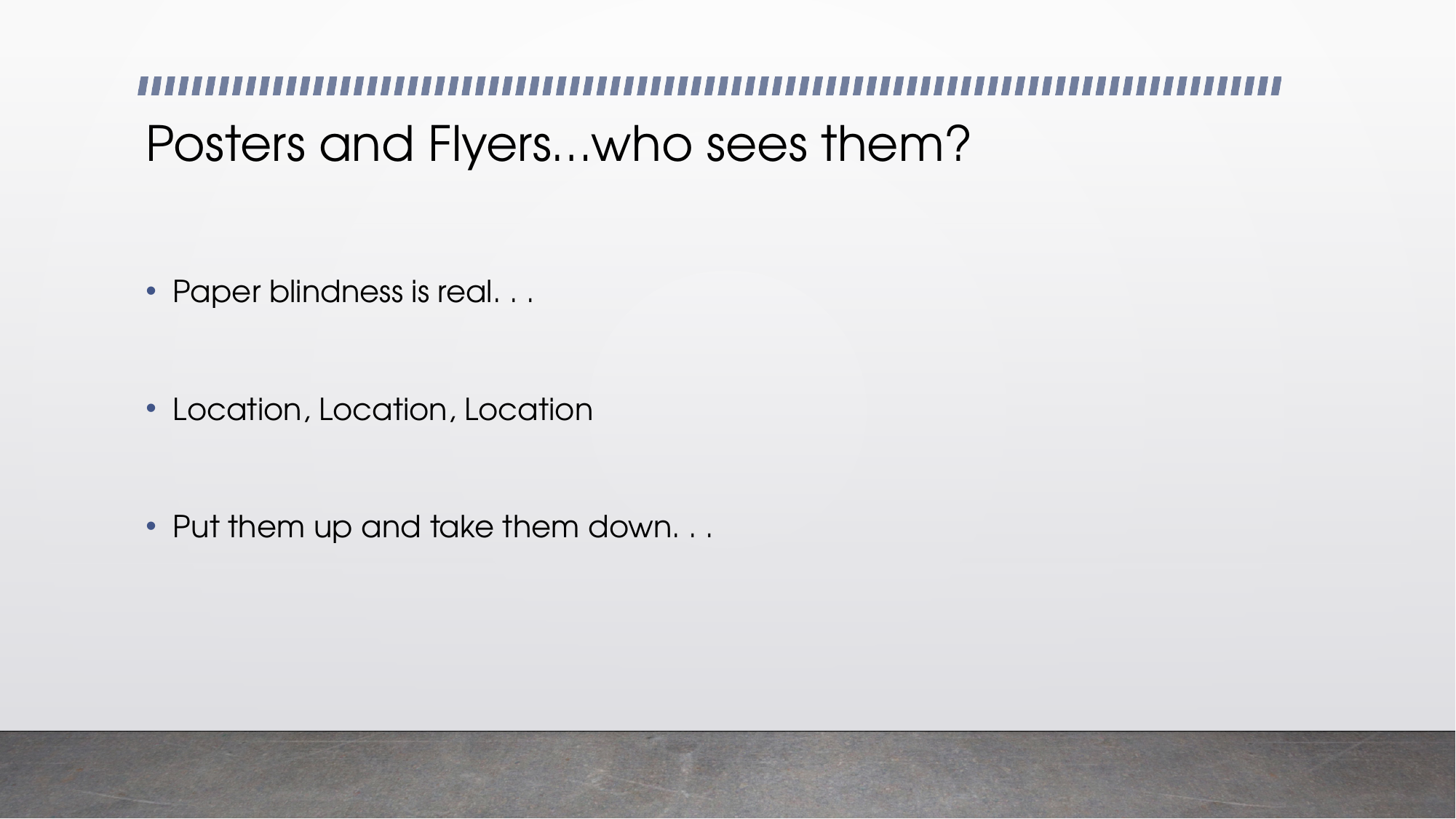

# Posters and Flyers…who sees them?
Paper blindness is real. . .

Location, Location, Location

Put them up and take them down. . .